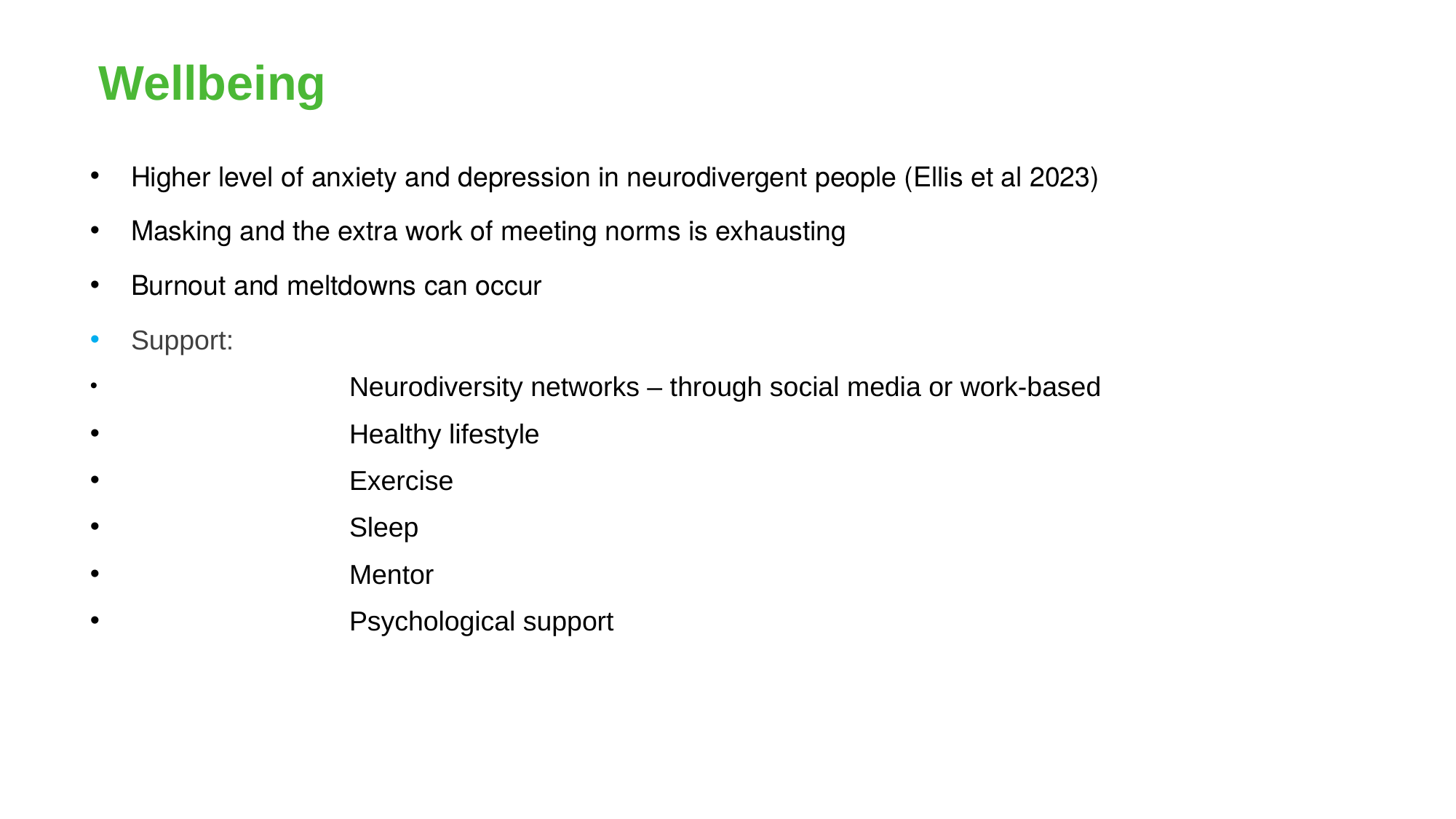

# Wellbeing
Higher level of anxiety and depression in neurodivergent people (Ellis et al 2023)
Masking and the extra work of meeting norms is exhausting
Burnout and meltdowns can occur
Support:
		Neurodiversity networks – through social media or work-based
		Healthy lifestyle
		Exercise
		Sleep
		Mentor
		Psychological support